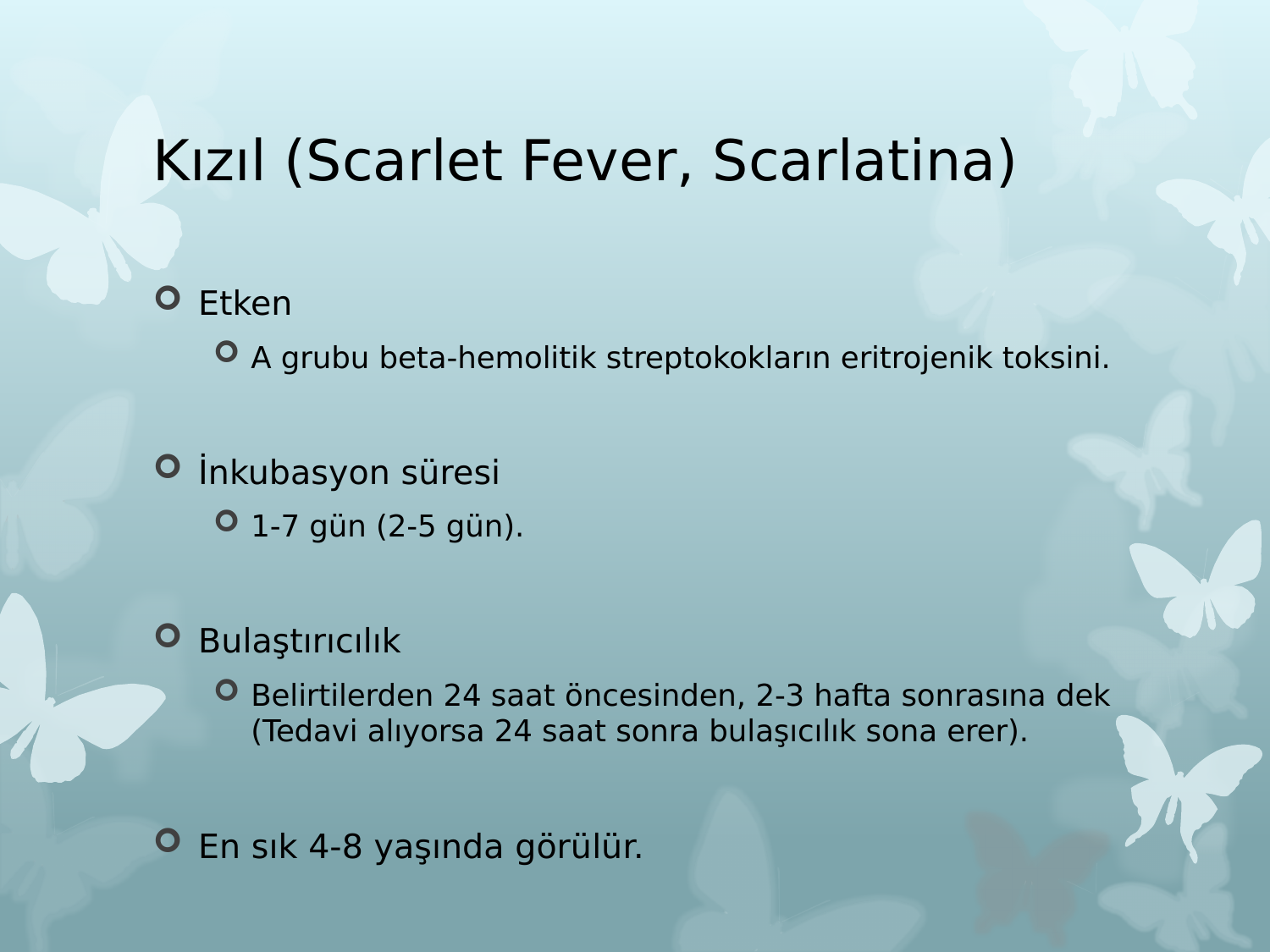

# Kızıl (Scarlet Fever, Scarlatina)
Etken
A grubu beta-hemolitik streptokokların eritrojenik toksini.

İnkubasyon süresi
1-7 gün (2-5 gün).

Bulaştırıcılık
Belirtilerden 24 saat öncesinden, 2-3 hafta sonrasına dek (Tedavi alıyorsa 24 saat sonra bulaşıcılık sona erer).

En sık 4-8 yaşında görülür.